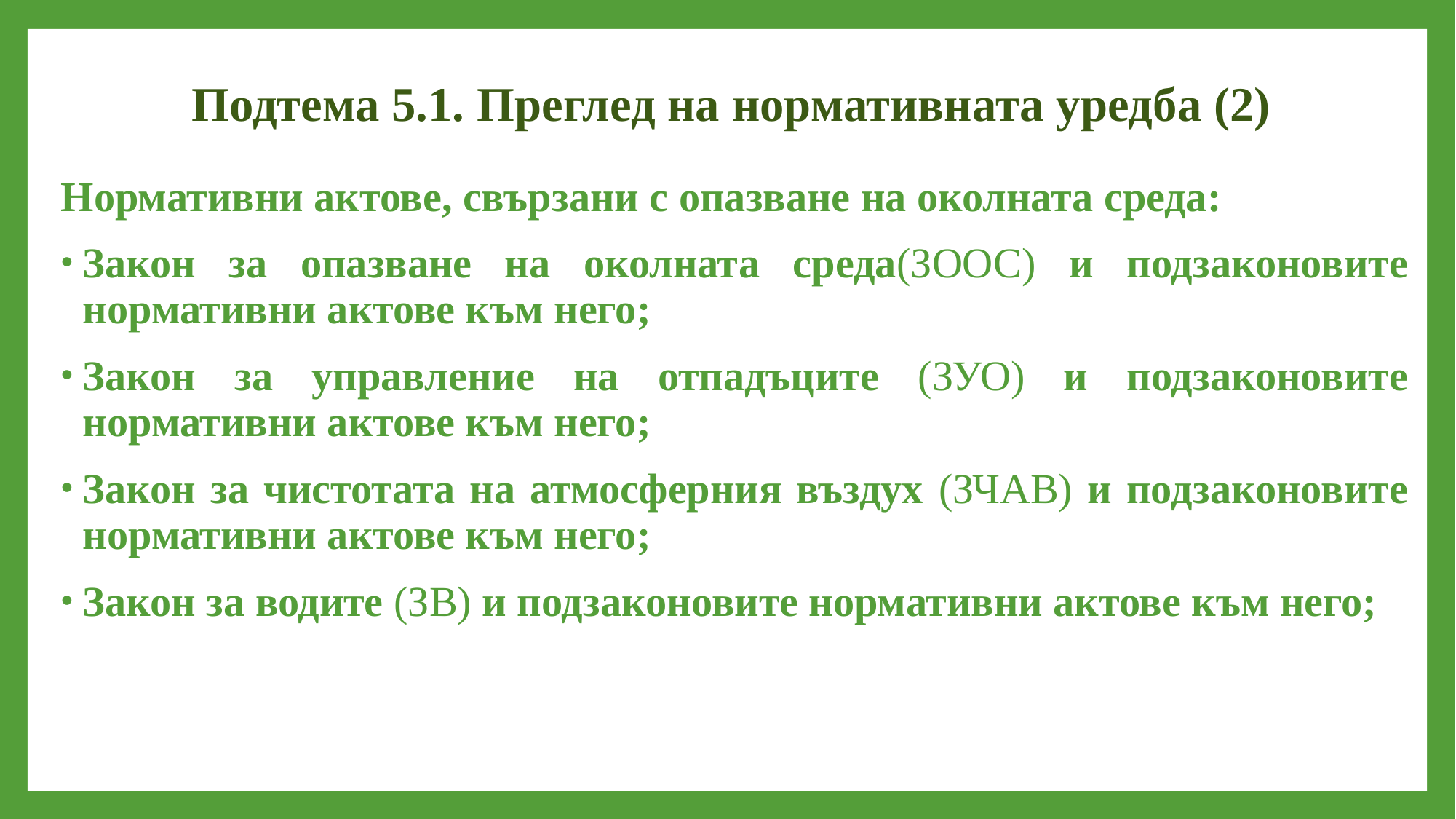

# Подтема 5.1. Преглед на нормативната уредба (2)
Нормативни актове, свързани с опазване на околната среда:
Закон за опазване на околната среда(ЗООС) и подзаконовите нормативни актове към него;
Закон за управление на отпадъците (ЗУО) и подзаконовите нормативни актове към него;
Закон за чистотата на атмосферния въздух (ЗЧАВ) и подзаконовите нормативни актове към него;
Закон за водите (ЗВ) и подзаконовите нормативни актове към него;